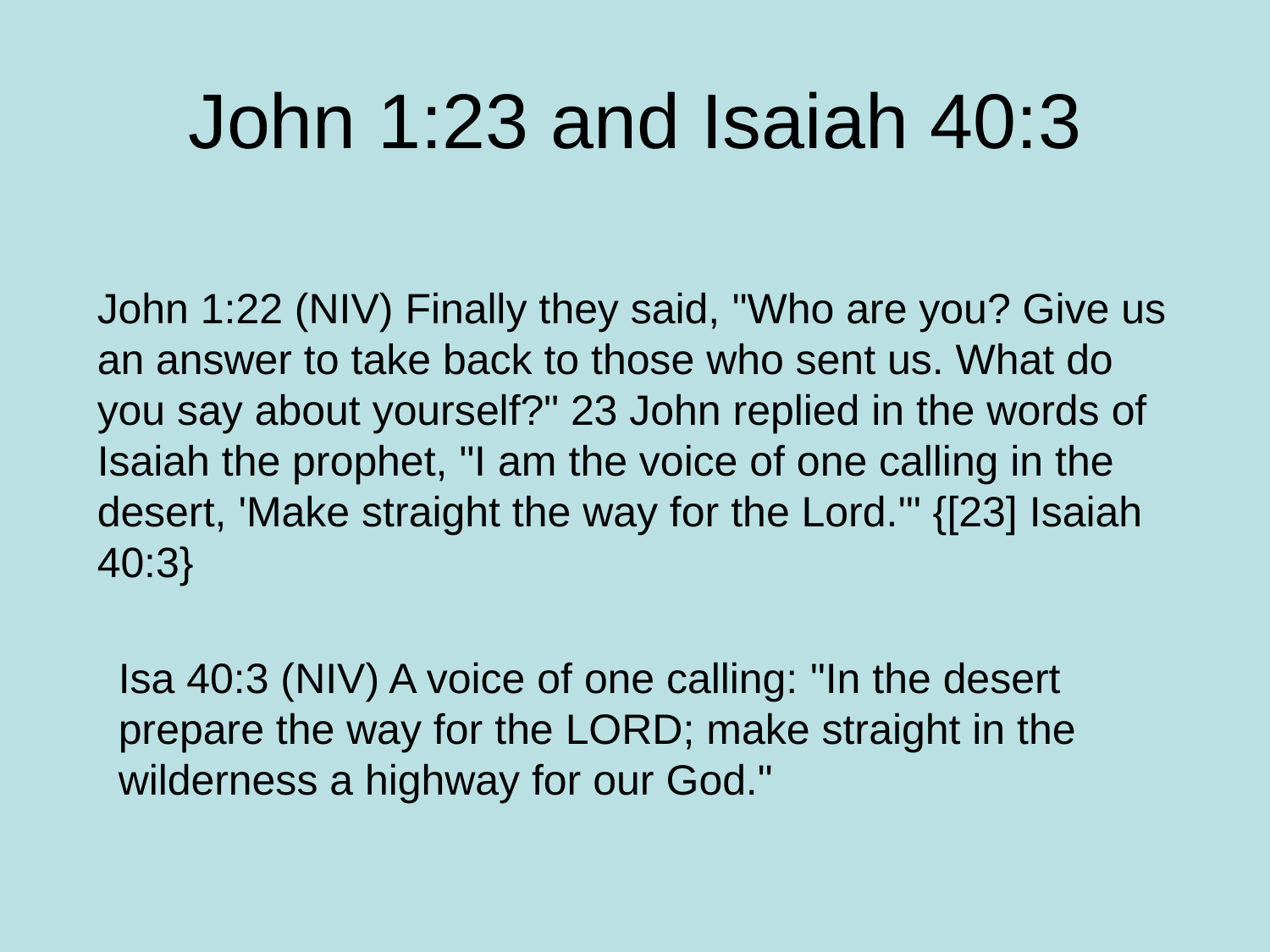

# John 1:23 and Isaiah 40:3
John 1:22 (NIV) Finally they said, "Who are you? Give us an answer to take back to those who sent us. What do you say about yourself?" 23 John replied in the words of Isaiah the prophet, "I am the voice of one calling in the desert, 'Make straight the way for the Lord.'" {[23] Isaiah 40:3}
Isa 40:3 (NIV) A voice of one calling: "In the desert prepare the way for the LORD; make straight in the wilderness a highway for our God."